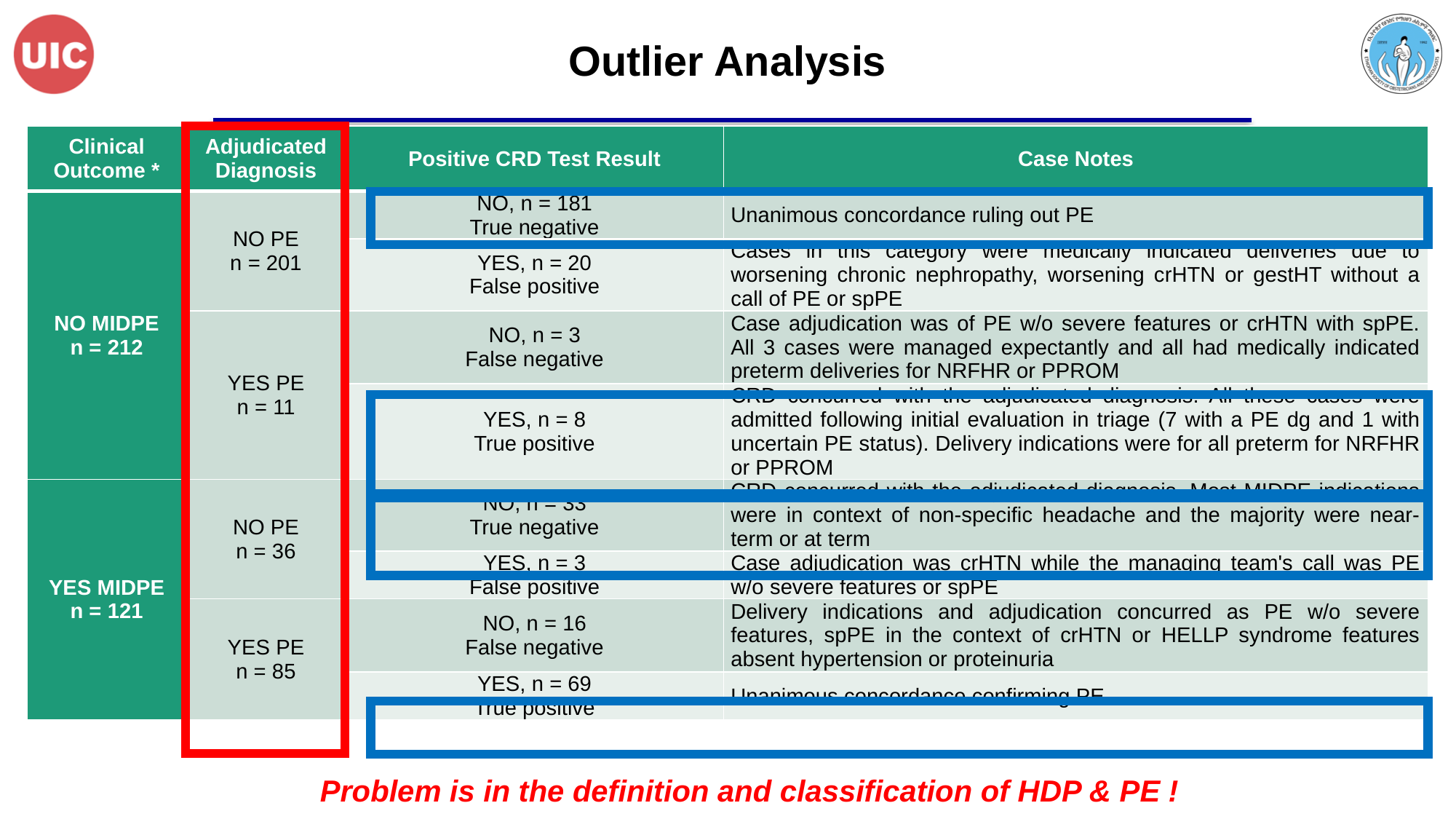

# Outlier Analysis
| Clinical Outcome \* | Adjudicated Diagnosis | Positive CRD Test Result | Case Notes |
| --- | --- | --- | --- |
| NO MIDPE n = 212 | NO PE n = 201 | NO, n = 181 True negative | Unanimous concordance ruling out PE |
|  |  | YES, n = 20 False positive | Cases in this category were medically indicated deliveries due to worsening chronic nephropathy, worsening crHTN or gestHT without a call of PE or spPE |
|  | YES PE n = 11 | NO, n = 3 False negative | Case adjudication was of PE w/o severe features or crHTN with spPE. All 3 cases were managed expectantly and all had medically indicated preterm deliveries for NRFHR or PPROM |
|  |  | YES, n = 8 True positive | CRD concurred with the adjudicated diagnosis. All these cases were admitted following initial evaluation in triage (7 with a PE dg and 1 with uncertain PE status). Delivery indications were for all preterm for NRFHR or PPROM |
| YES MIDPE n = 121 | NO PE n = 36 | NO, n = 33 True negative | CRD concurred with the adjudicated diagnosis. Most MIDPE indications were in context of non-specific headache and the majority were near-term or at term |
|  |  | YES, n = 3 False positive | Case adjudication was crHTN while the managing team's call was PE w/o severe features or spPE |
|  | YES PE n = 85 | NO, n = 16 False negative | Delivery indications and adjudication concurred as PE w/o severe features, spPE in the context of crHTN or HELLP syndrome features absent hypertension or proteinuria |
|  |  | YES, n = 69 True positive | Unanimous concordance confirming PE |

Problem is in the definition and classification of HDP & PE !